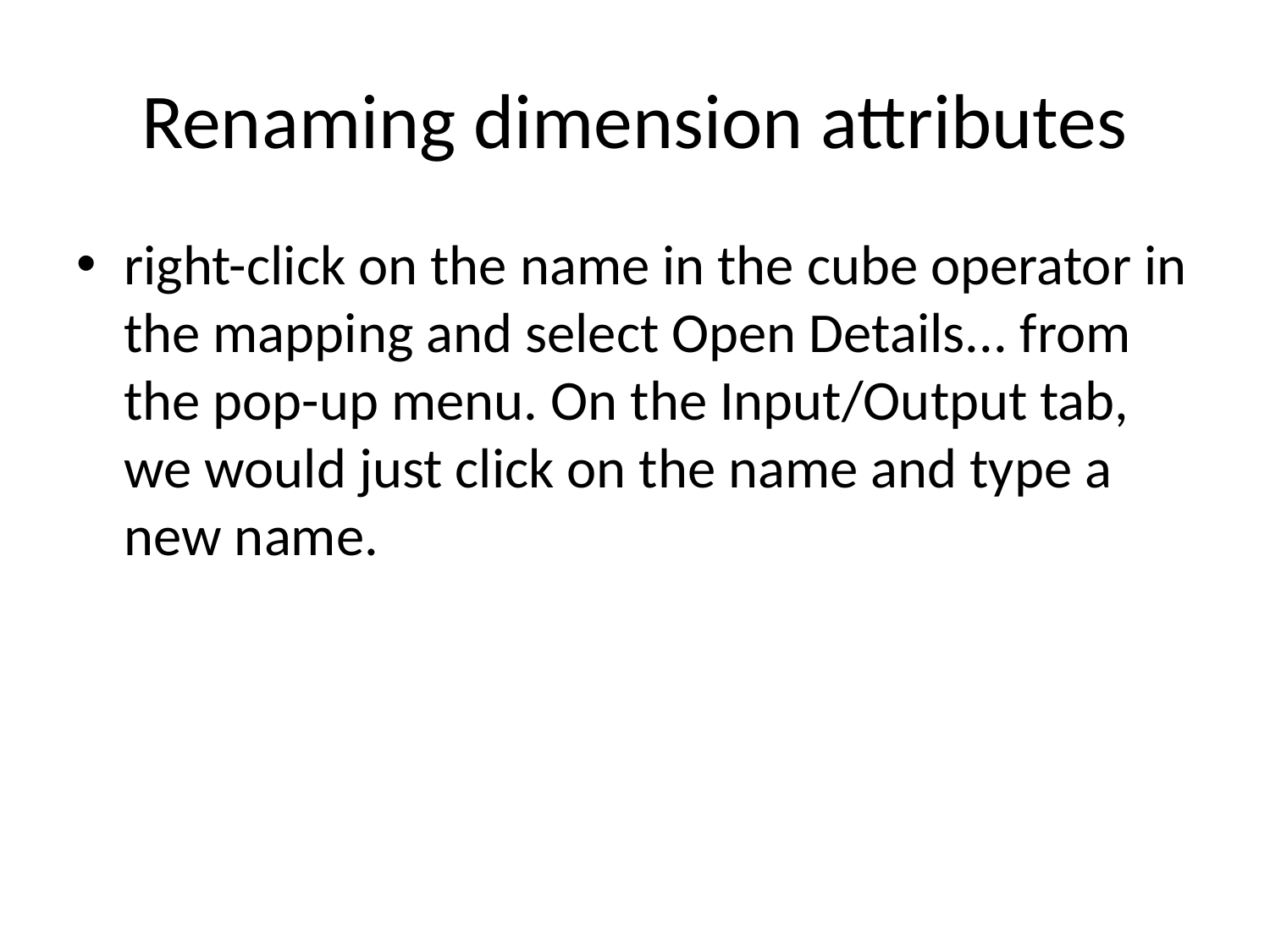

# Renaming dimension attributes
right-click on the name in the cube operator in the mapping and select Open Details... from the pop-up menu. On the Input/Output tab, we would just click on the name and type a new name.